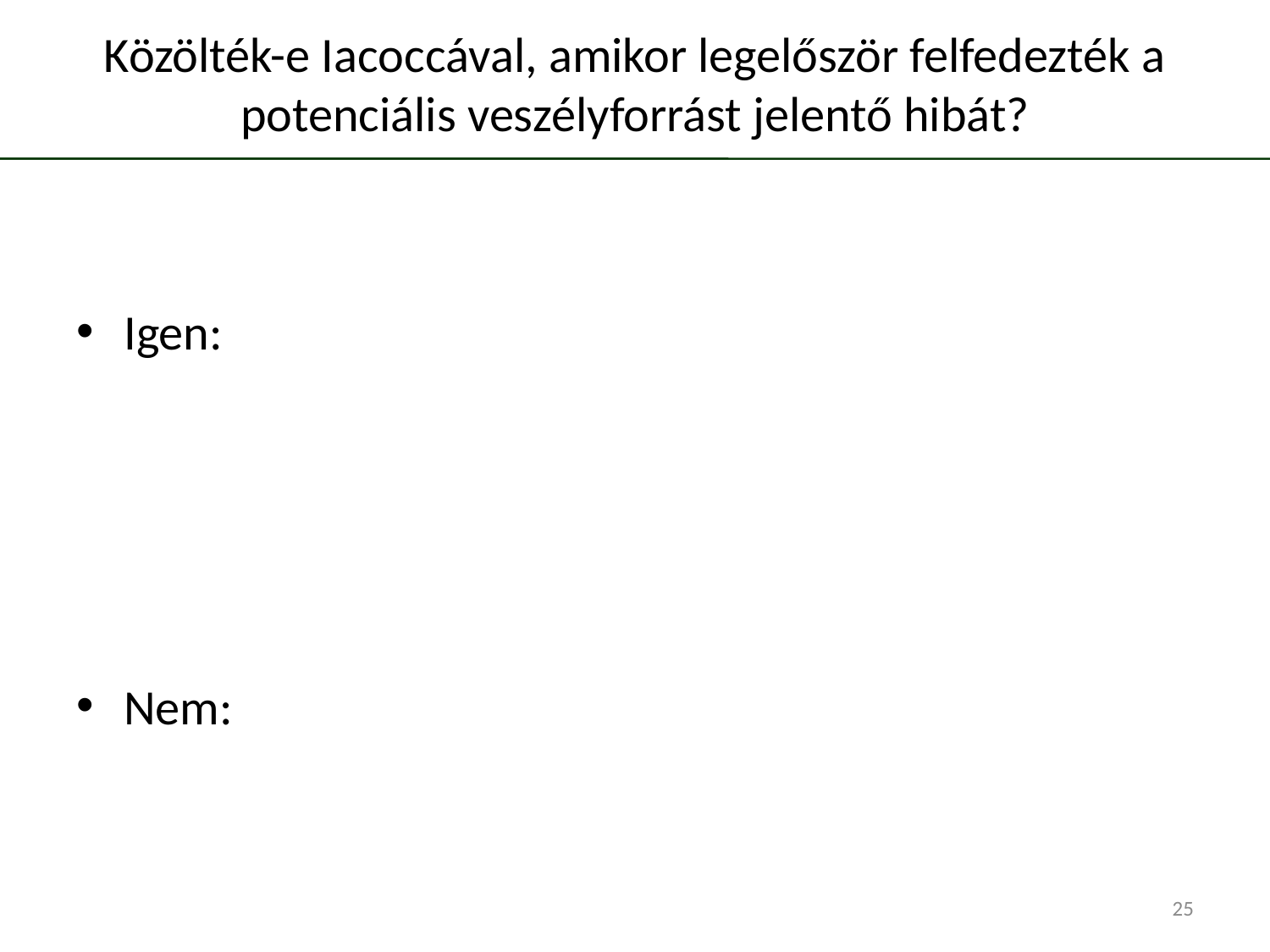

# Közölték-e Iacoccával, amikor legelőször felfedezték a potenciális veszélyforrást jelentő hibát?

Igen:

Nem:
25